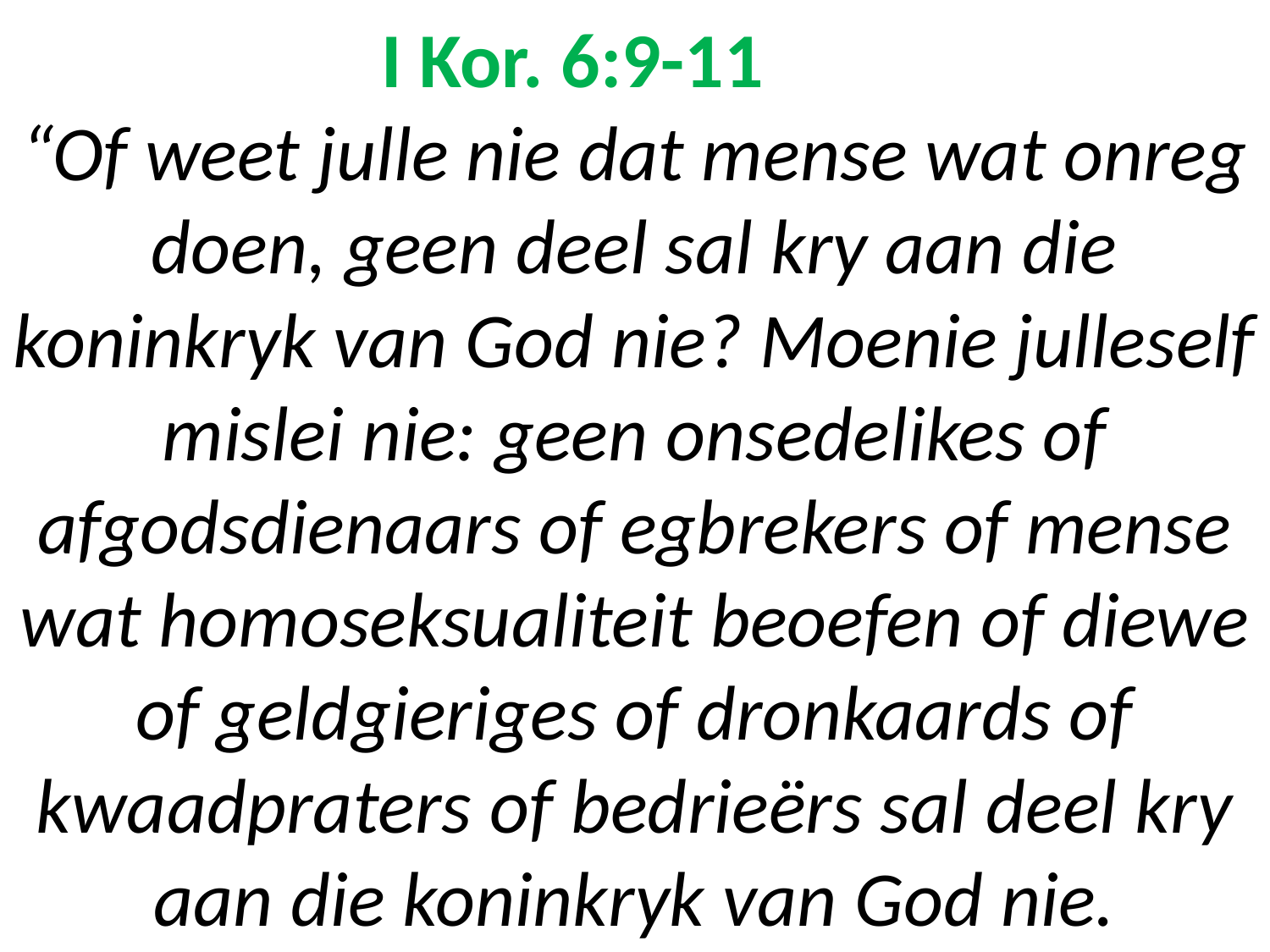

# I Kor. 6:9-11 “Of weet julle nie dat mense wat onreg doen, geen deel sal kry aan die koninkryk van God nie? Moenie julleself mislei nie: geen onsedelikes of afgodsdienaars of egbrekers of mense wat homoseksualiteit beoefen of diewe of geldgieriges of dronkaards of kwaadpraters of bedrieërs sal deel kry aan die koninkryk van God nie.